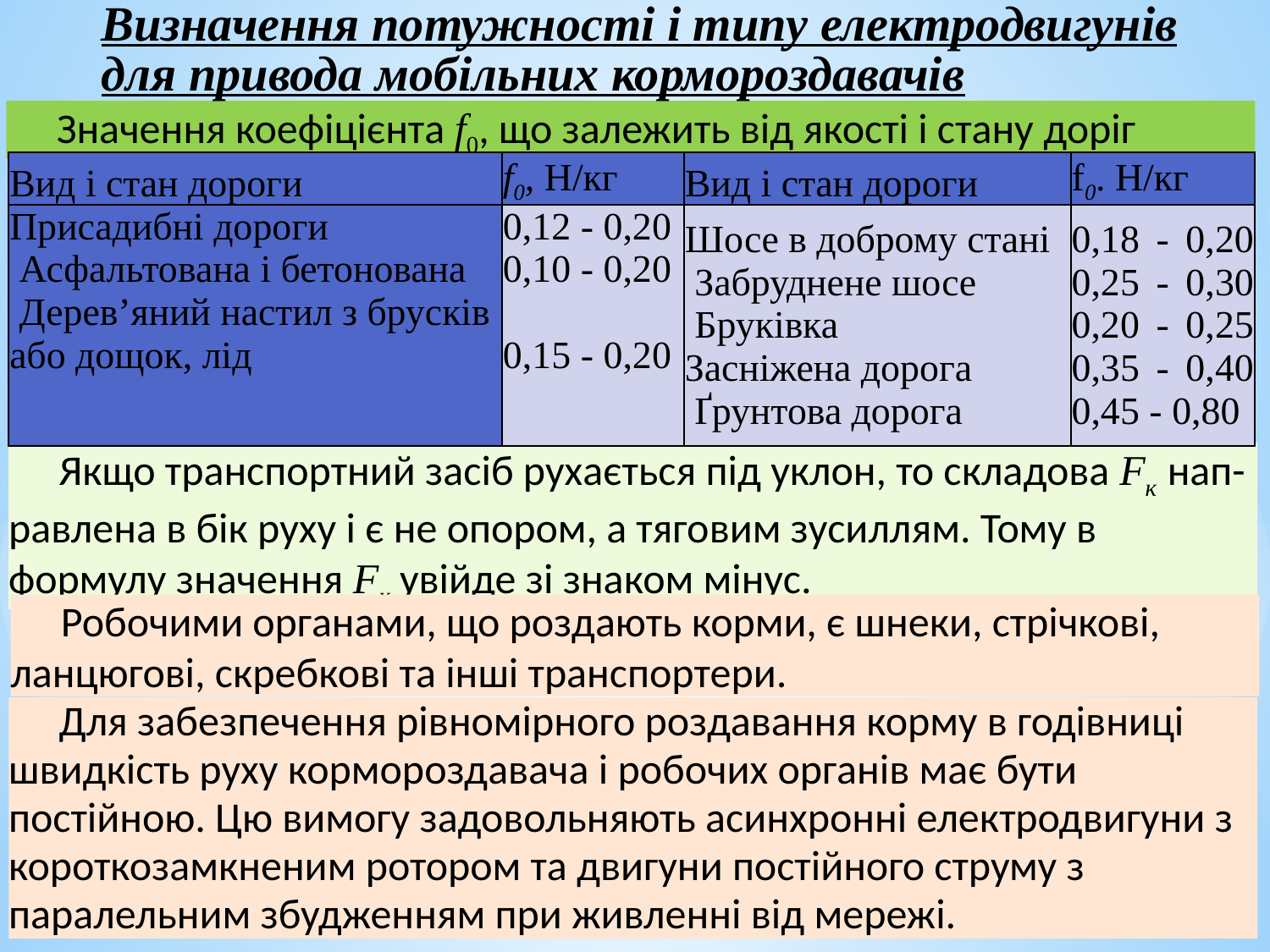

Визначення потужності і типу електродвигунів для привода мобільних кормороздавачів
Значення коефіцієнта f0, що залежить від якості і стану доріг
| Вид і стан дороги | f0, Н/кг | Вид і стан дороги | f0. Н/кг |
| --- | --- | --- | --- |
| Присадибні дороги Асфальтована і бетонована Дерев’яний настил з брусків або дощок, лід | 0,12 - 0,20 0,10 - 0,20 0,15 - 0,20 | Шосе в доброму стані Забруднене шосе Бруківка Засніжена дорога Ґрунтова дорога | 0,18 - 0,20 0,25 - 0,30 0,20 - 0,25 0,35 - 0,40 0,45 - 0,80 |
Якщо транспортний засіб рухається під уклон, то складова Fк нап-равлена в бік руху і є не опором, а тяго­вим зусиллям. Тому в формулу значення Fк увійде зі знаком мінус.
Робочими органами, що роздають корми, є шнеки, стрічкові, ланцюгові, скребкові та інші транспортери.
Для забезпечення рівномірного роздавання корму в годівниці швидкість руху кормороздавача і робочих органів має бути постійною. Цю вимогу задовольняють асинхронні електродвигуни з короткозамкненим ротором та двигуни постійного струму з паралельним збудженням при живленні від мережі.